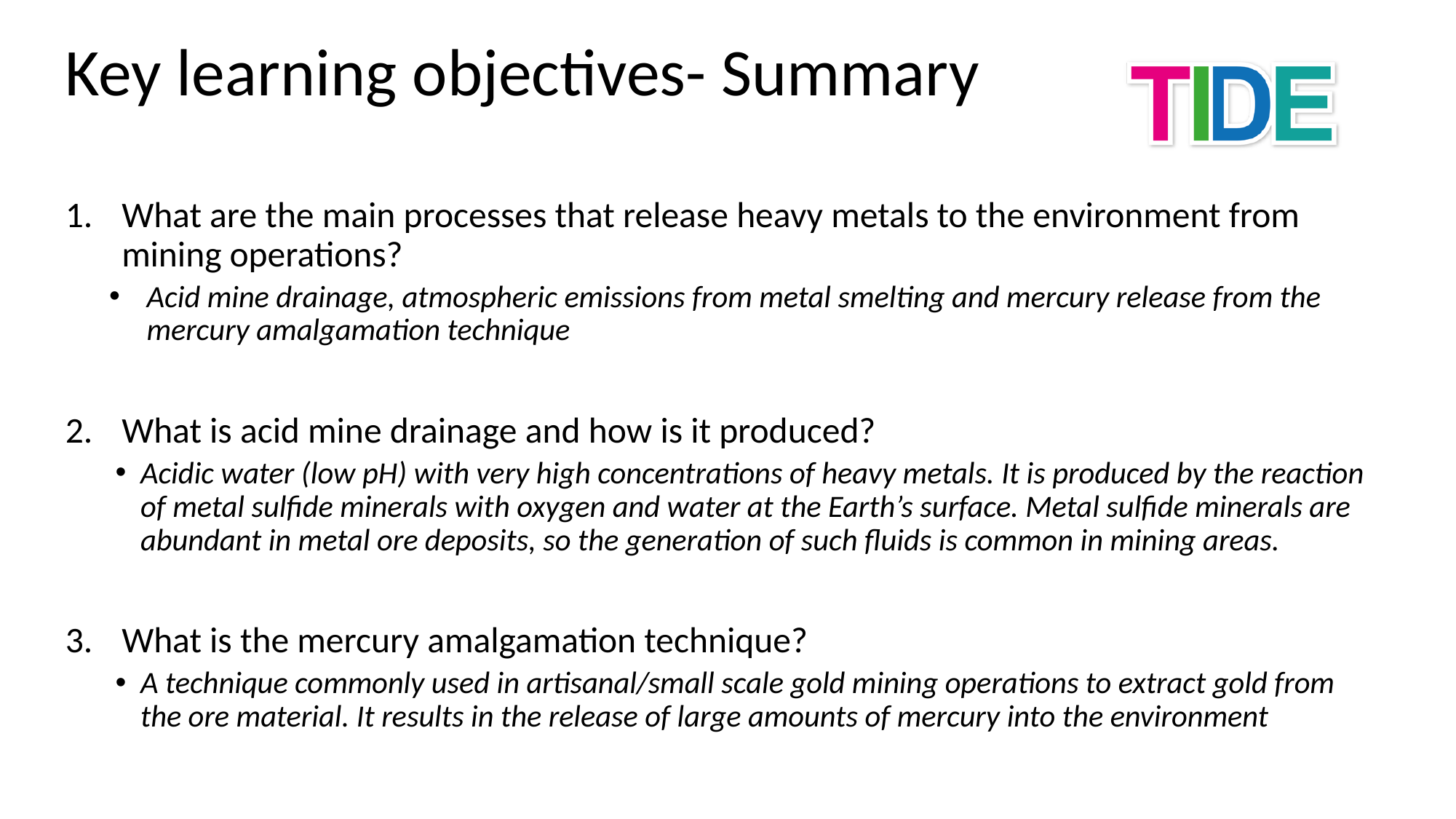

Key learning objectives- Summary
What are the main processes that release heavy metals to the environment from mining operations?
Acid mine drainage, atmospheric emissions from metal smelting and mercury release from the mercury amalgamation technique

What is acid mine drainage and how is it produced?
Acidic water (low pH) with very high concentrations of heavy metals. It is produced by the reaction of metal sulfide minerals with oxygen and water at the Earth’s surface. Metal sulfide minerals are abundant in metal ore deposits, so the generation of such fluids is common in mining areas.

What is the mercury amalgamation technique?
A technique commonly used in artisanal/small scale gold mining operations to extract gold from the ore material. It results in the release of large amounts of mercury into the environment